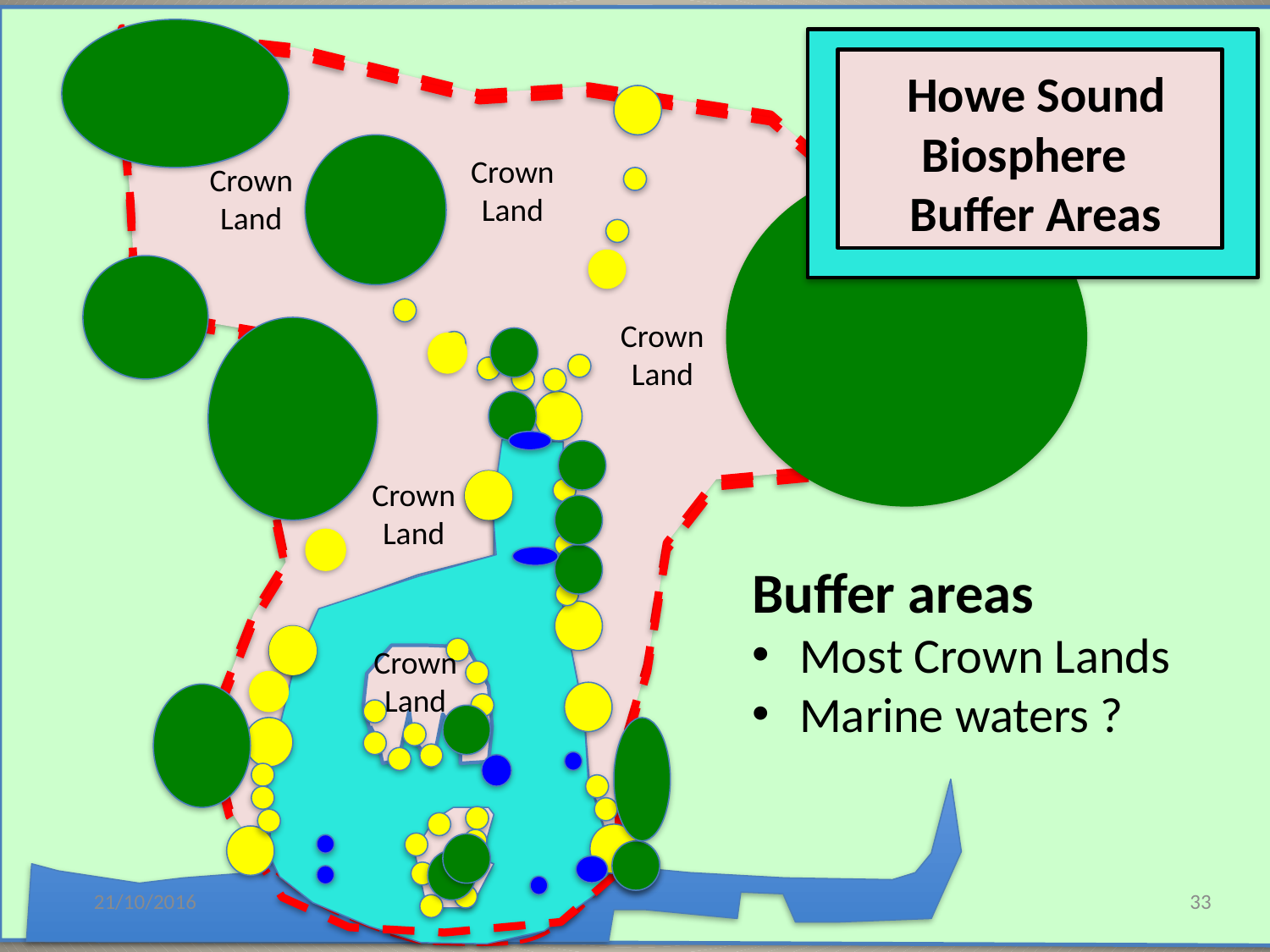

Howe Sound
Biosphere
 Buffer Areas

Crown
Land
Crown
Land

Crown
Land

Crown
Land

Buffer areas
Most Crown Lands
Marine waters ?
Howe

Sound

Crown
Land

Burrard          Inlet

21/10/2016
21/10/2016

33
33